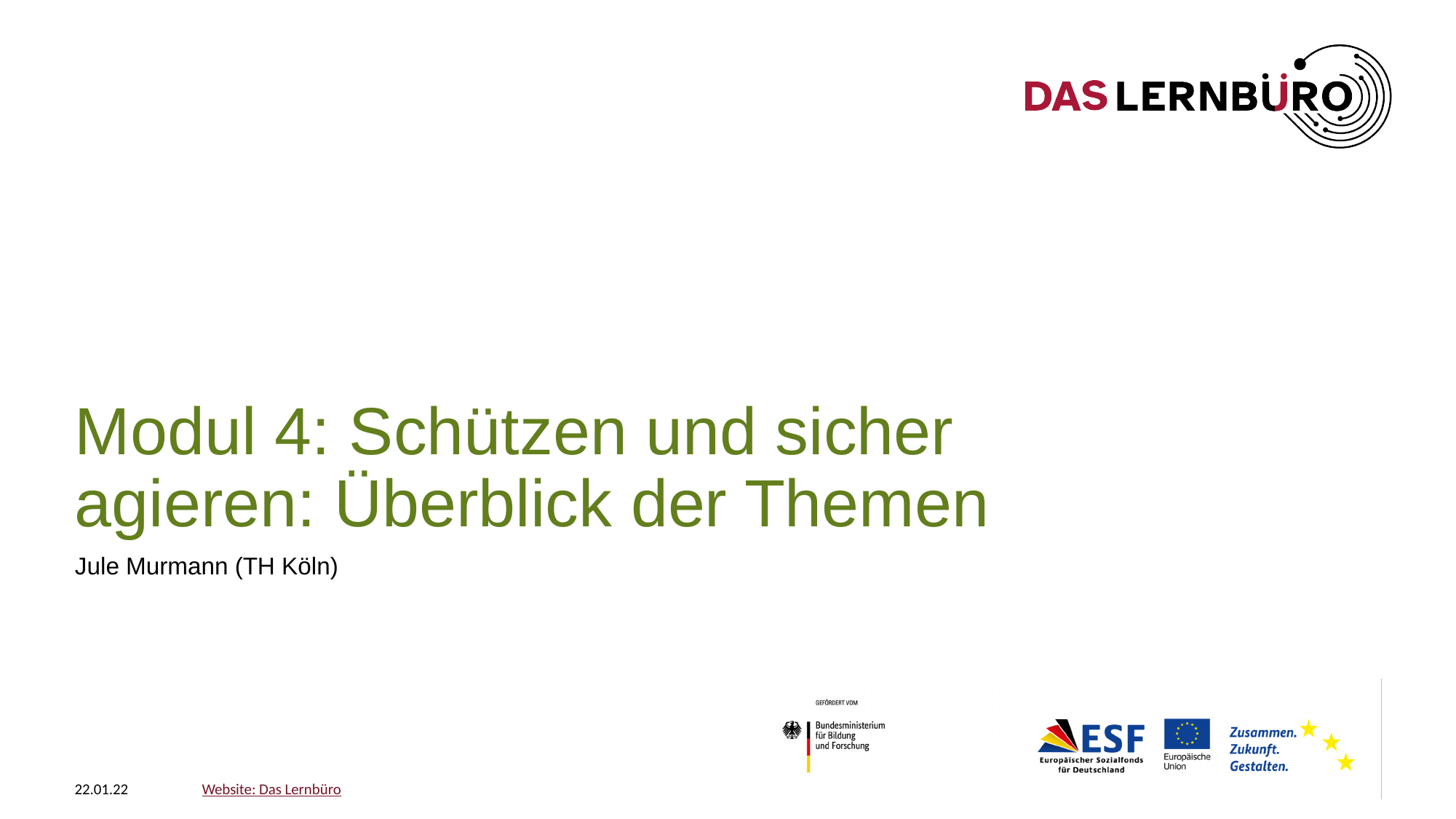

# Modul 4: Schützen und sicher agieren: Überblick der Themen
Jule Murmann (TH Köln)